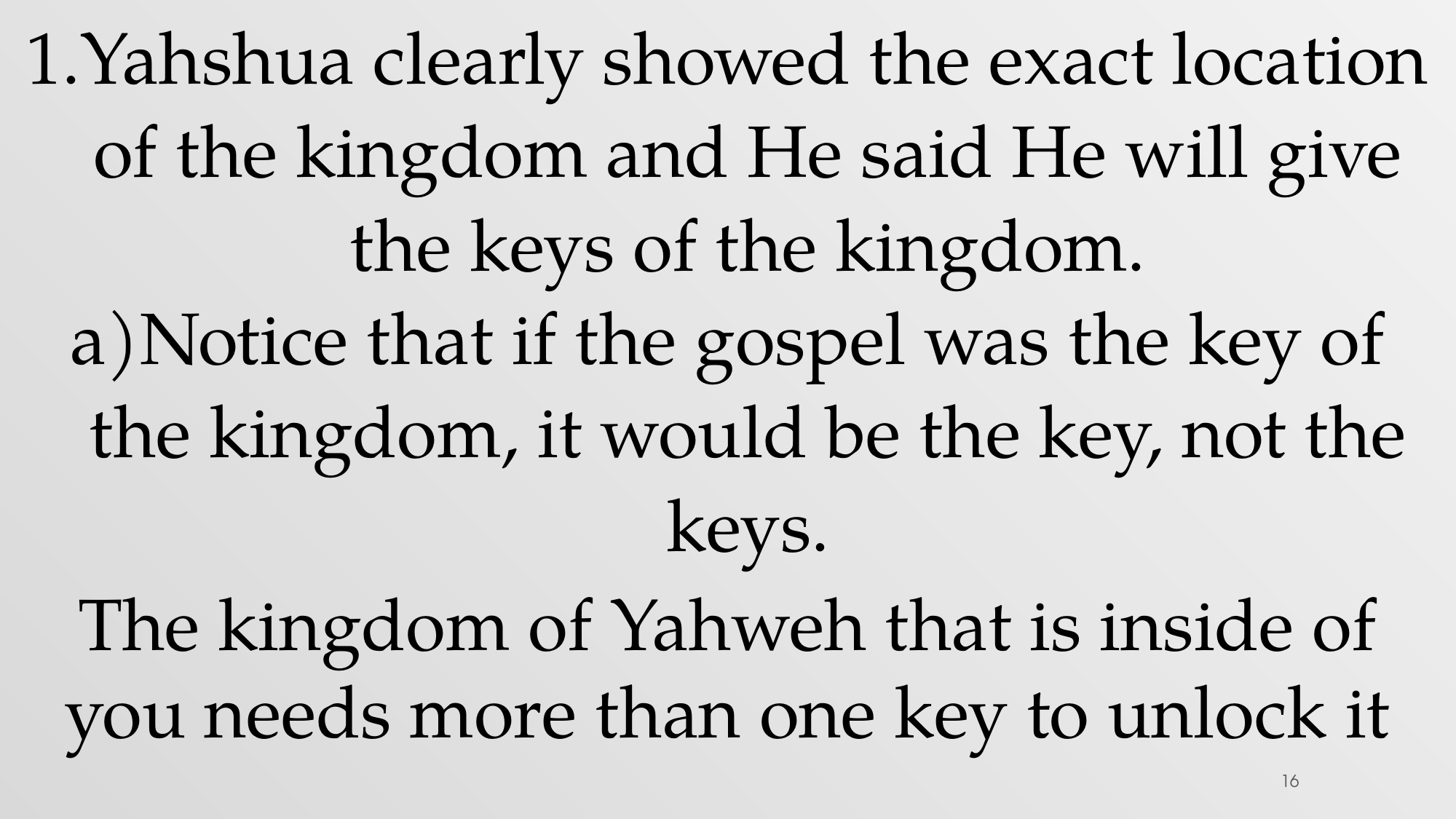

Yahshua clearly showed the exact location of the kingdom and He said He will give the keys of the kingdom.
Notice that if the gospel was the key of the kingdom, it would be the key, not the keys.
The kingdom of Yahweh that is inside of you needs more than one key to unlock it
16